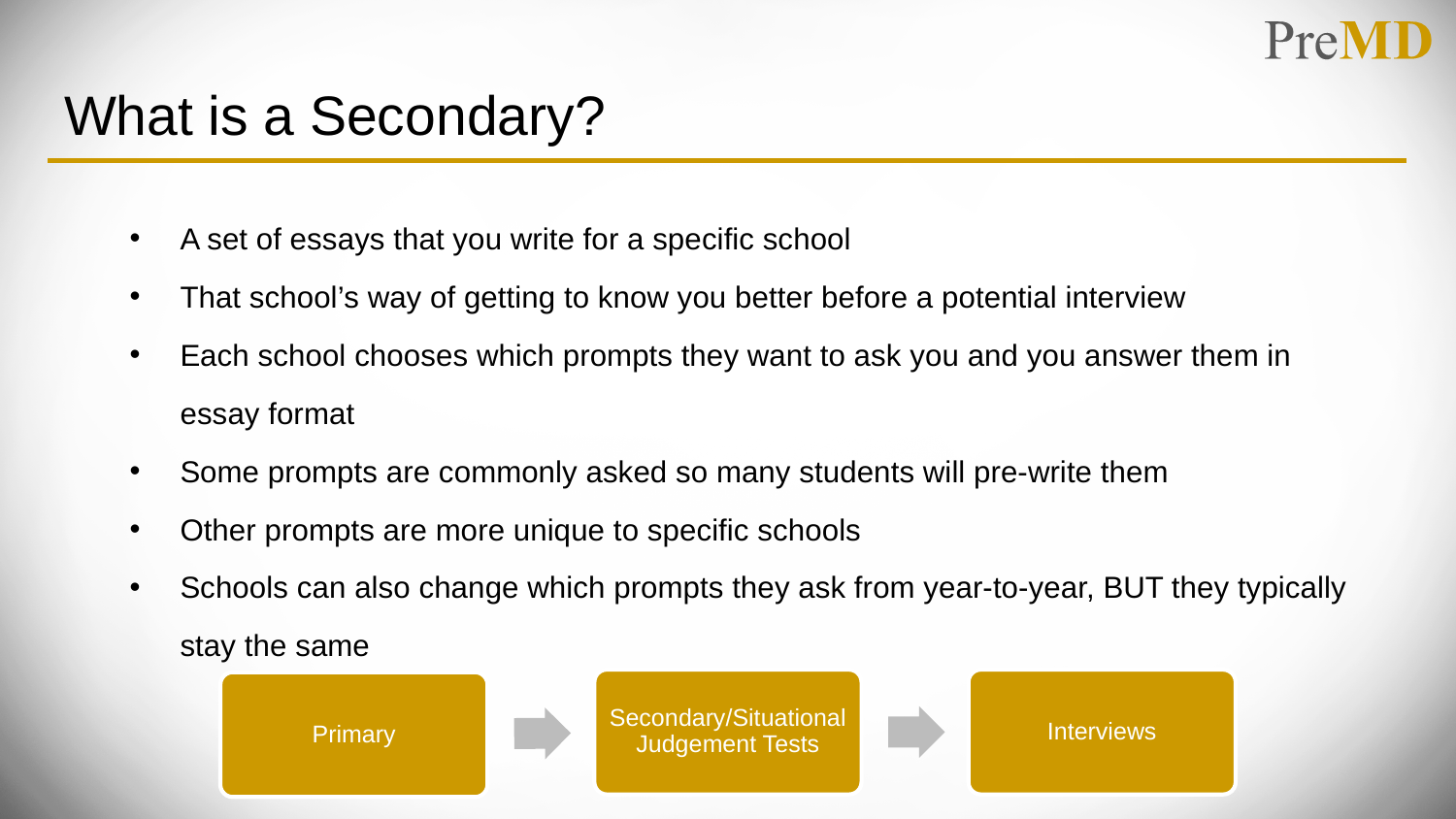

# What is a Secondary?

A set of essays that you write for a specific school
That school’s way of getting to know you better before a potential interview
Each school chooses which prompts they want to ask you and you answer them in essay format
Some prompts are commonly asked so many students will pre-write them
Other prompts are more unique to specific schools
Schools can also change which prompts they ask from year-to-year, BUT they typically stay the same

Secondary/Situational Judgement Tests
Interviews
Primary